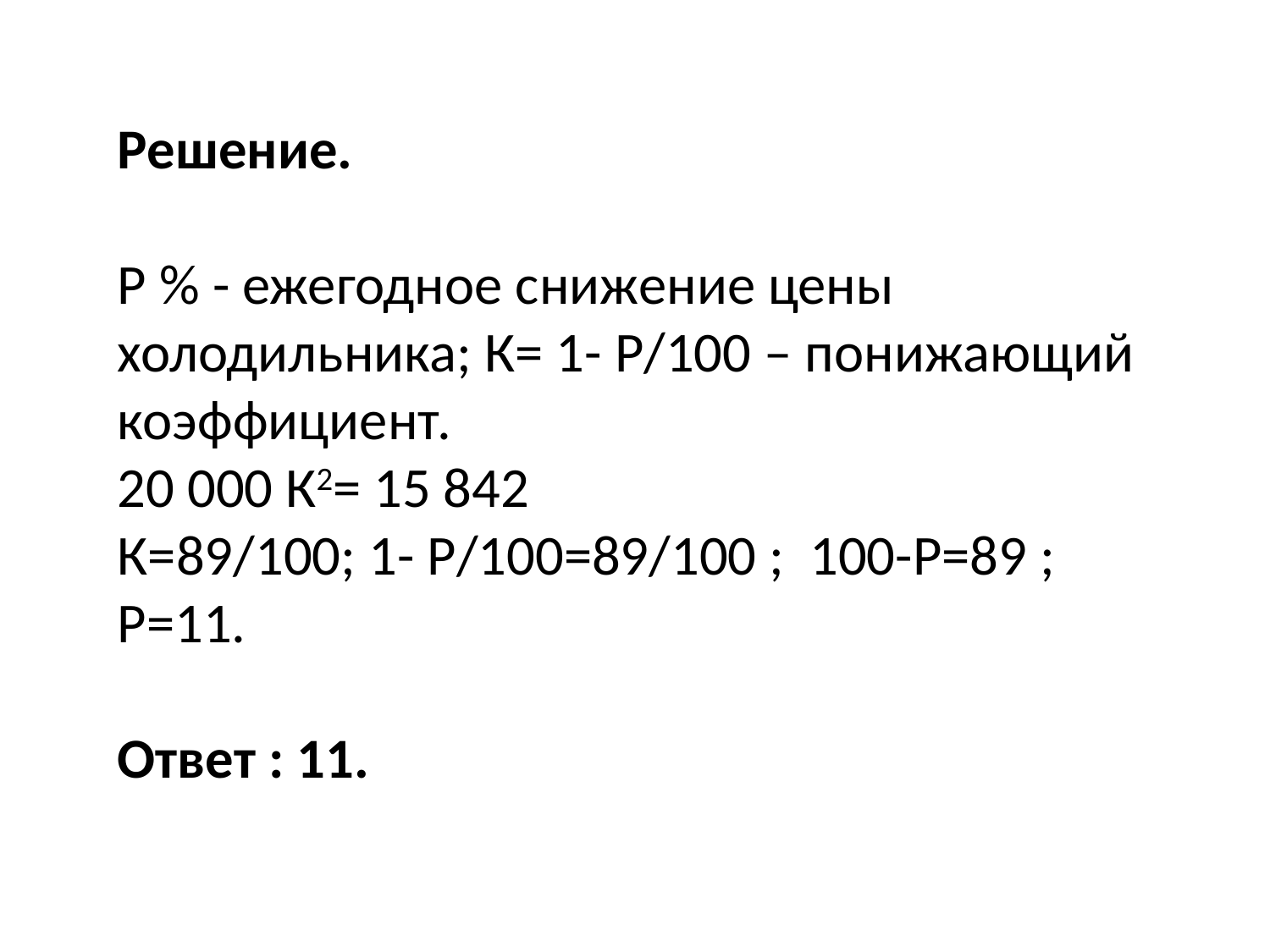

Решение.

Р % - ежегодное снижение цены холодильника; К= 1- Р/100 – понижающий коэффициент.
20 000 К2= 15 842
К=89/100; 1- Р/100=89/100 ;  100-Р=89 ; Р=11.

Ответ : 11.